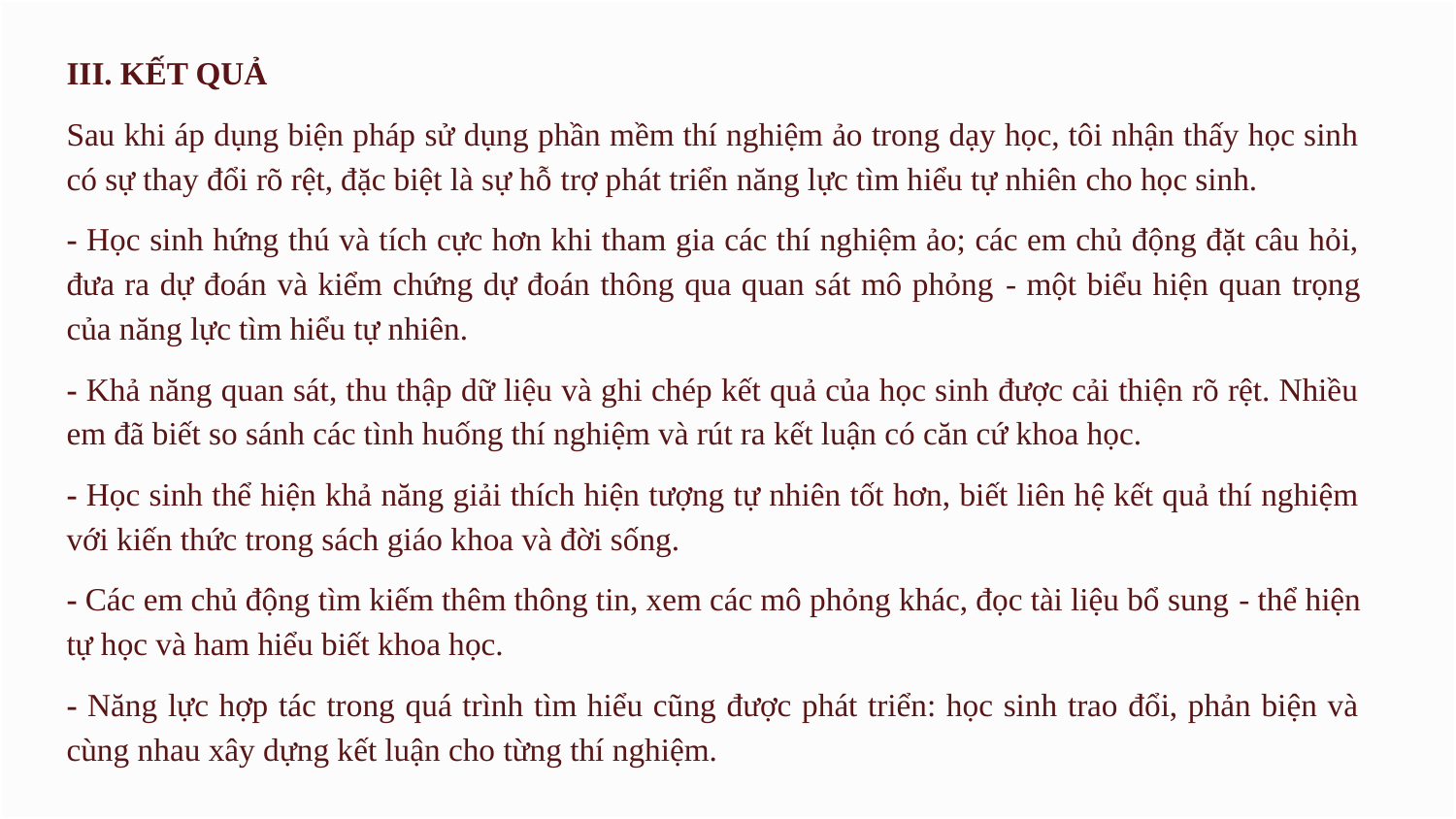

III. KẾT QUẢ
Sau khi áp dụng biện pháp sử dụng phần mềm thí nghiệm ảo trong dạy học, tôi nhận thấy học sinh có sự thay đổi rõ rệt, đặc biệt là sự hỗ trợ phát triển năng lực tìm hiểu tự nhiên cho học sinh.
- Học sinh hứng thú và tích cực hơn khi tham gia các thí nghiệm ảo; các em chủ động đặt câu hỏi, đưa ra dự đoán và kiểm chứng dự đoán thông qua quan sát mô phỏng - một biểu hiện quan trọng của năng lực tìm hiểu tự nhiên.
- Khả năng quan sát, thu thập dữ liệu và ghi chép kết quả của học sinh được cải thiện rõ rệt. Nhiều em đã biết so sánh các tình huống thí nghiệm và rút ra kết luận có căn cứ khoa học.
- Học sinh thể hiện khả năng giải thích hiện tượng tự nhiên tốt hơn, biết liên hệ kết quả thí nghiệm với kiến thức trong sách giáo khoa và đời sống.
- Các em chủ động tìm kiếm thêm thông tin, xem các mô phỏng khác, đọc tài liệu bổ sung - thể hiện tự học và ham hiểu biết khoa học.
- Năng lực hợp tác trong quá trình tìm hiểu cũng được phát triển: học sinh trao đổi, phản biện và cùng nhau xây dựng kết luận cho từng thí nghiệm.